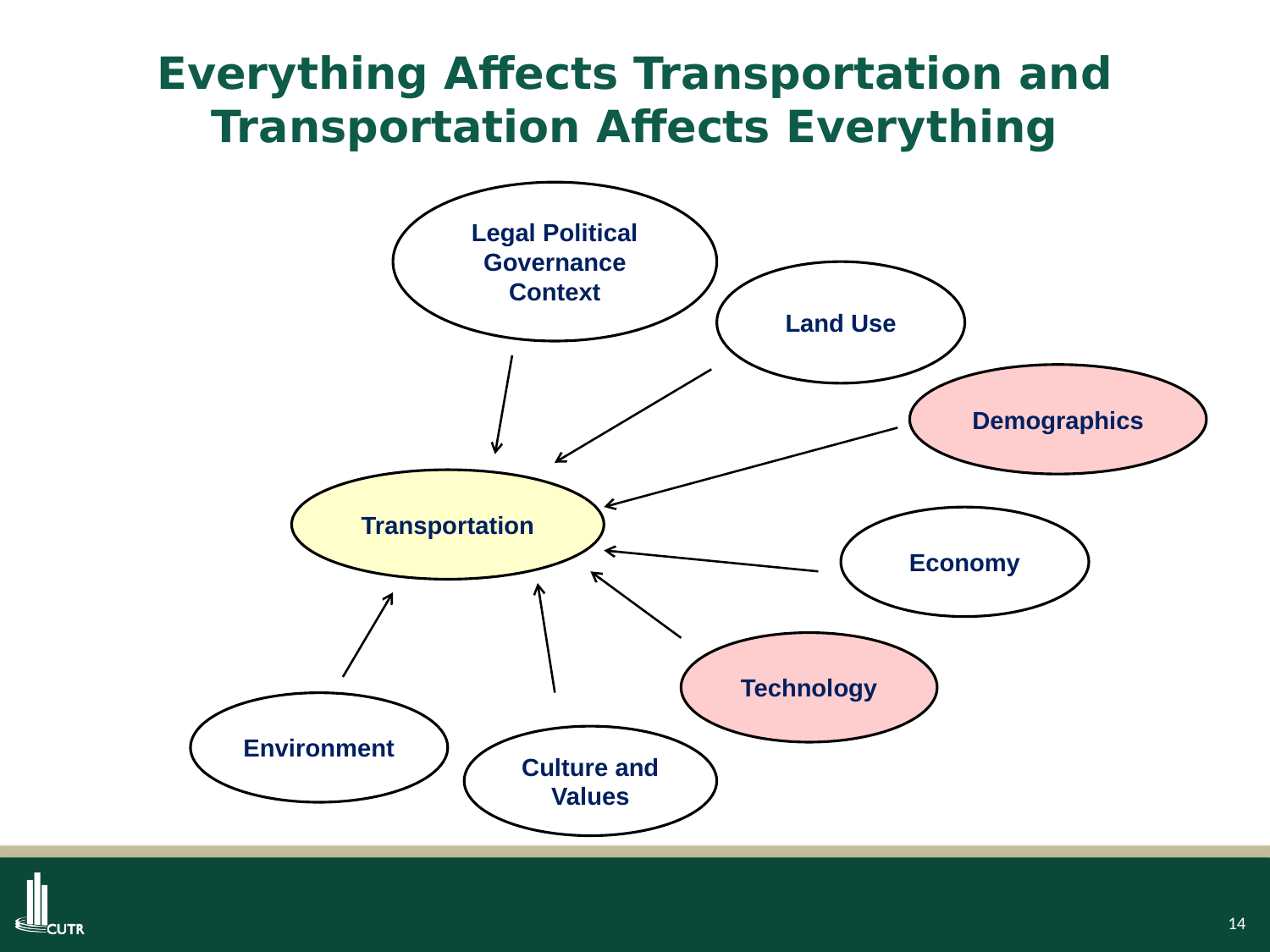

# Everything Affects Transportation and Transportation Affects Everything
Legal Political Governance Context
Land Use
Demographics
Transportation
Economy
Technology
Environment
Culture and Values